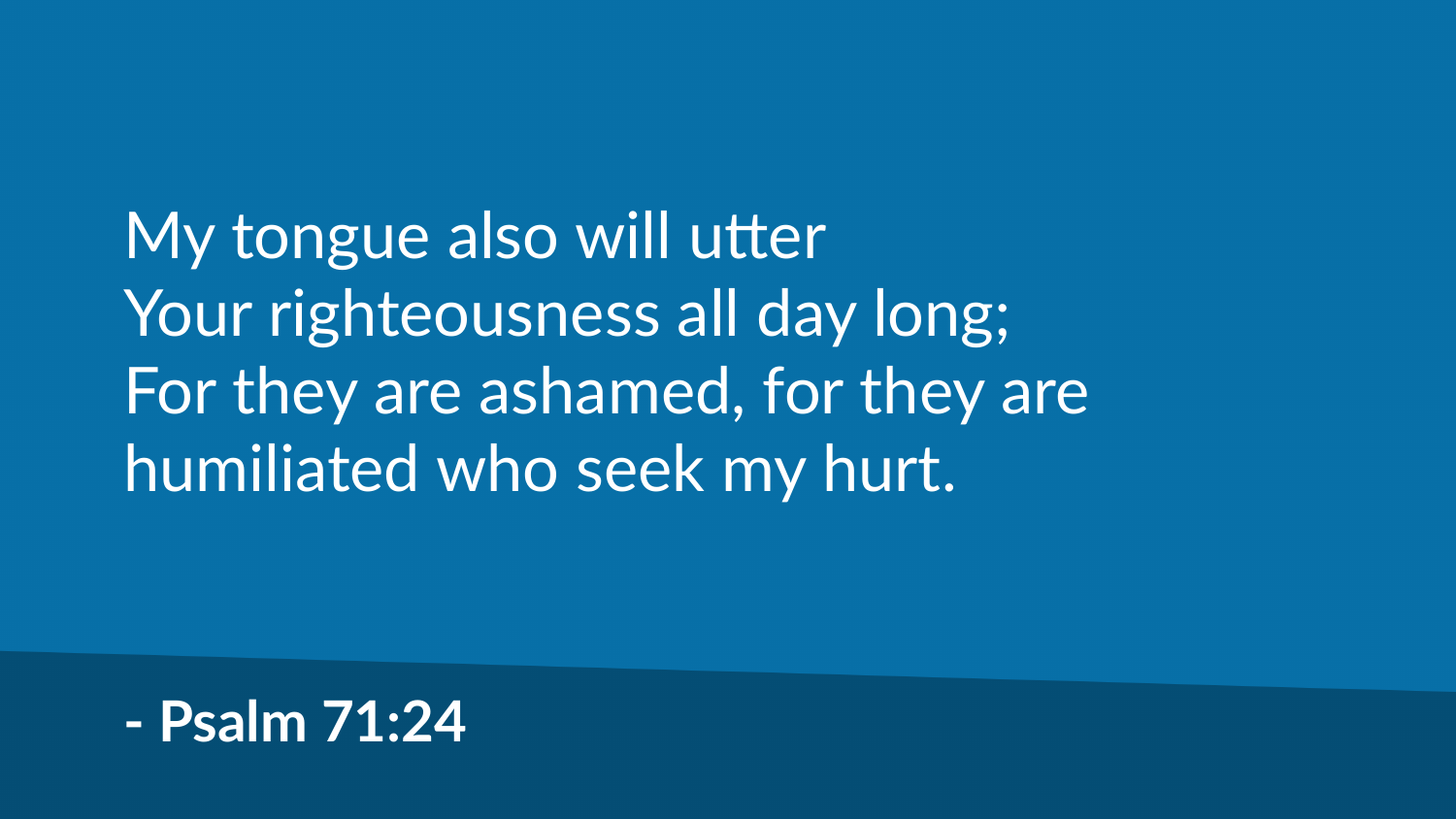

My tongue also will utter
Your righteousness all day long;
For they are ashamed, for they are humiliated who seek my hurt.
- Psalm 71:24